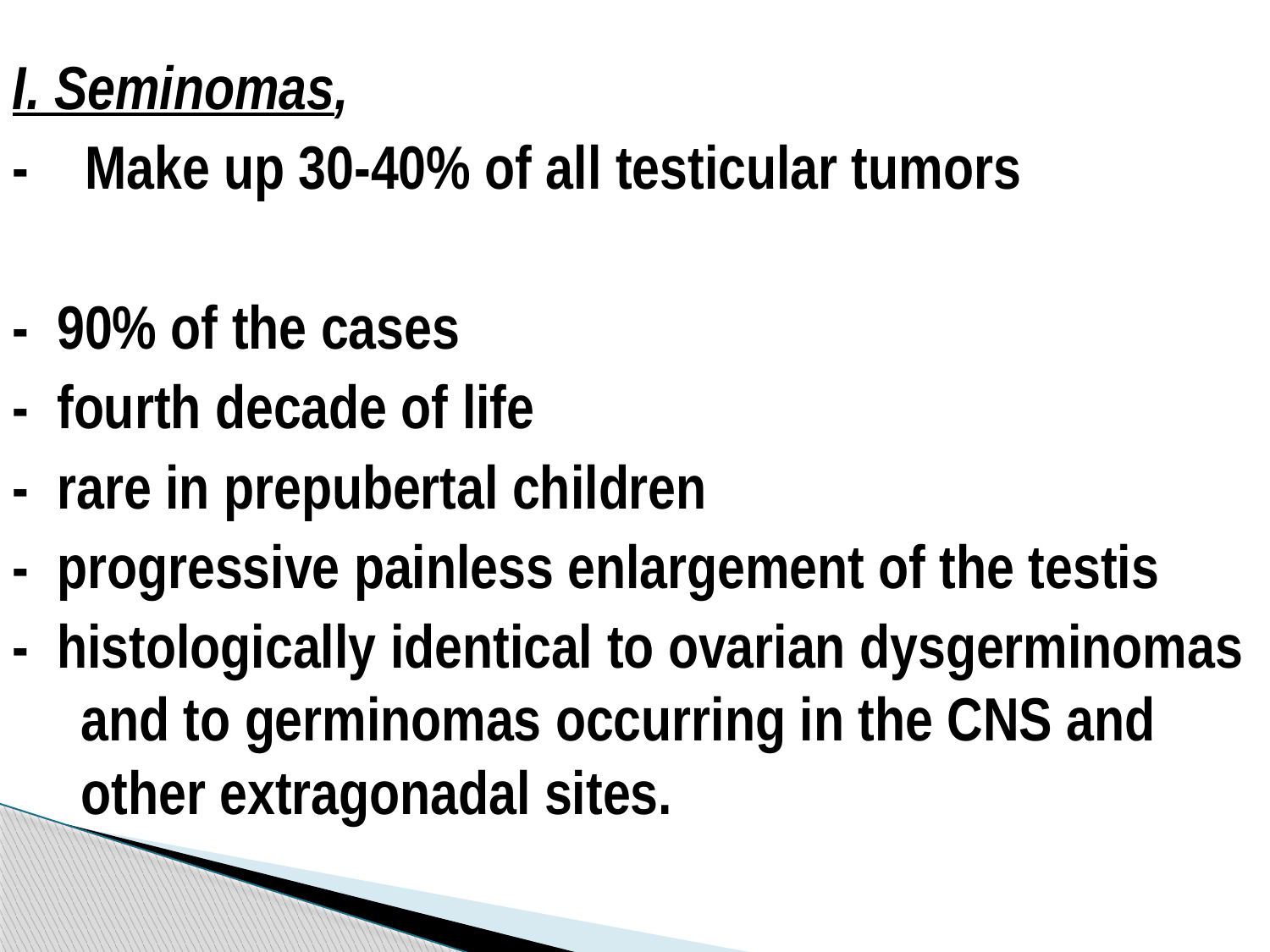

I. Seminomas,
-    Make up 30-40% of all testicular tumors

-  90% of the cases
-  fourth decade of life
-  rare in prepubertal children
-  progressive painless enlargement of the testis
-  histologically identical to ovarian dysgerminomas and to germinomas occurring in the CNS and other extragonadal sites.